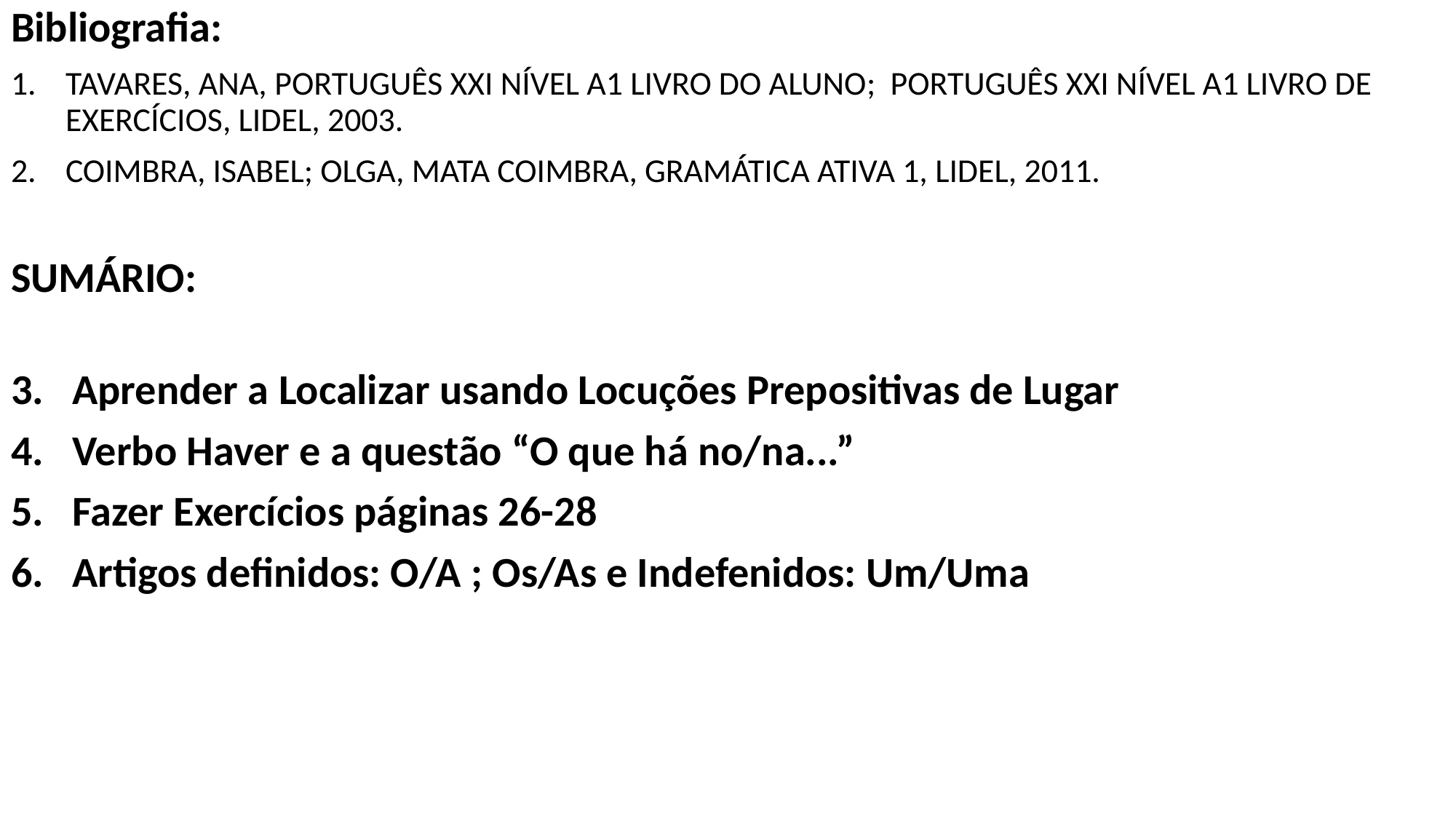

Bibliografia:
TAVARES, ANA, PORTUGUÊS XXI NÍVEL A1 LIVRO DO ALUNO;  PORTUGUÊS XXI NÍVEL A1 LIVRO DE EXERCÍCIOS, LIDEL, 2003.
COIMBRA, ISABEL; OLGA, MATA COIMBRA, GRAMÁTICA ATIVA 1, LIDEL, 2011.

SUMÁRIO:

Aprender a Localizar usando Locuções Prepositivas de Lugar
Verbo Haver e a questão “O que há no/na...”
Fazer Exercícios páginas 26-28
Artigos definidos: O/A ; Os/As e Indefenidos: Um/Uma